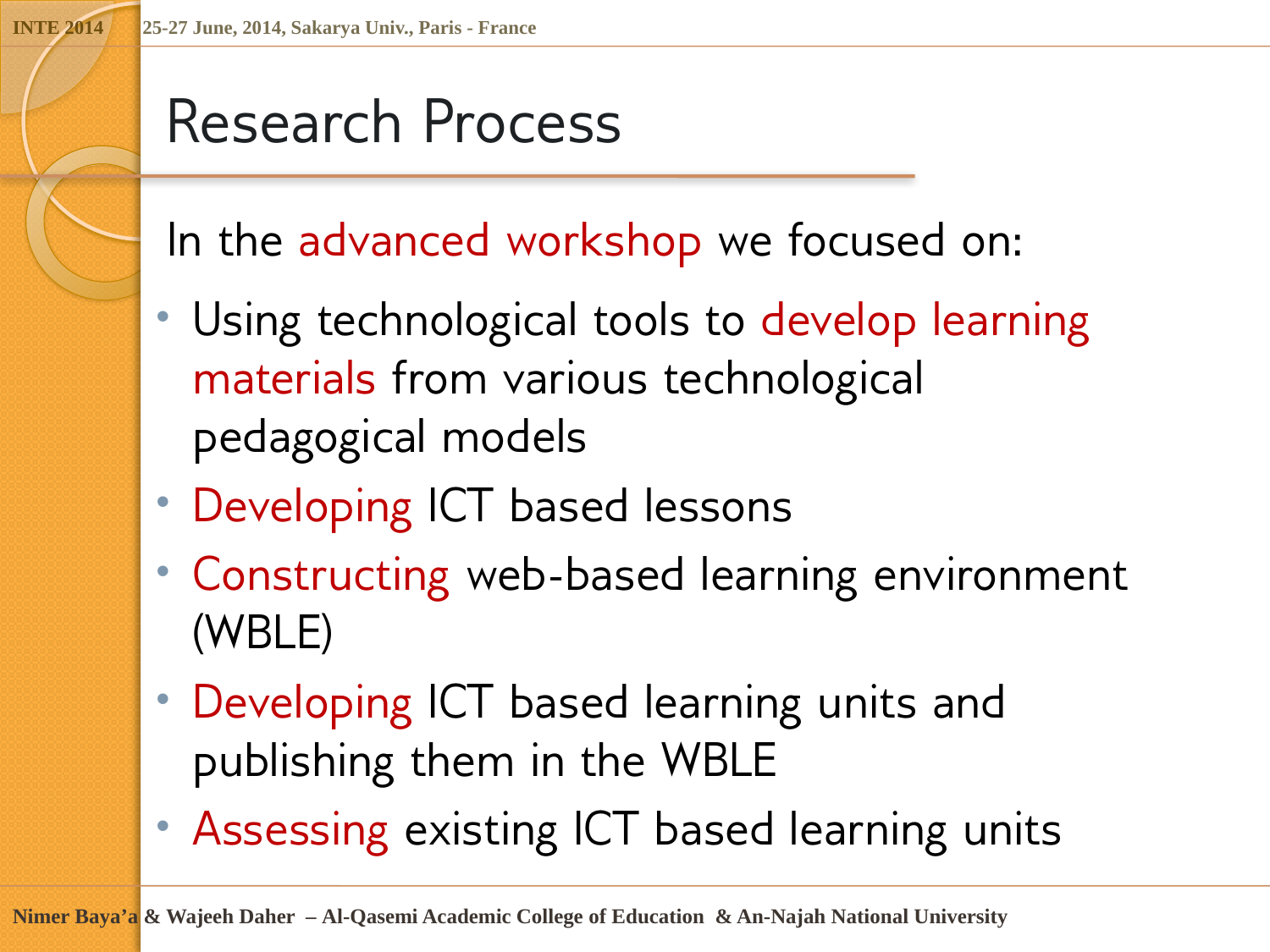

# Research Process
In the advanced workshop we focused on:
Using technological tools to develop learning materials from various technological pedagogical models
Developing ICT based lessons
Constructing web-based learning environment (WBLE)
Developing ICT based learning units and publishing them in the WBLE
Assessing existing ICT based learning units